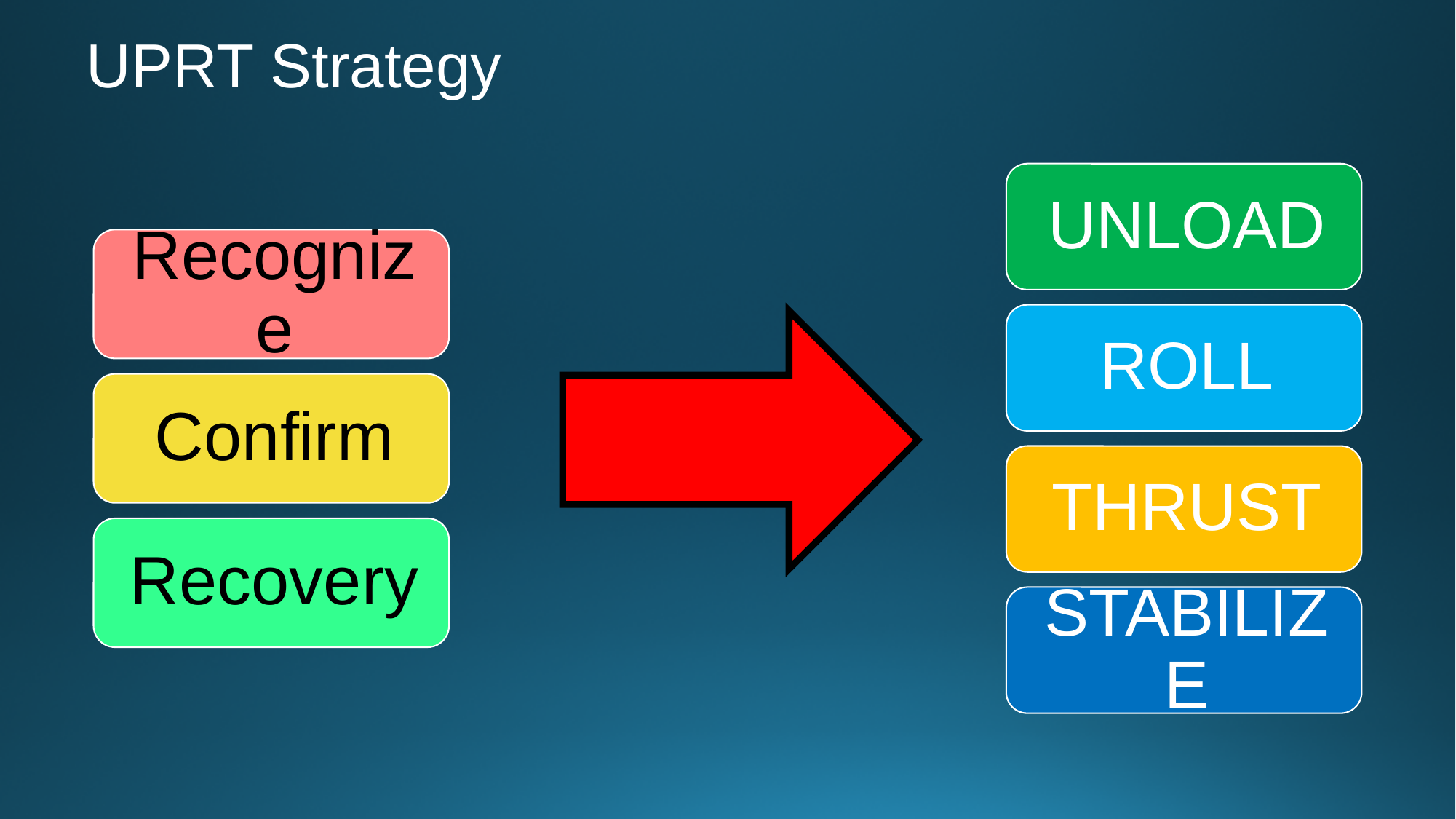

# UPRT Strategy
Recognize
Confirm
Recovery
UNLOAD
ROLL
THRUST
STABILIZE